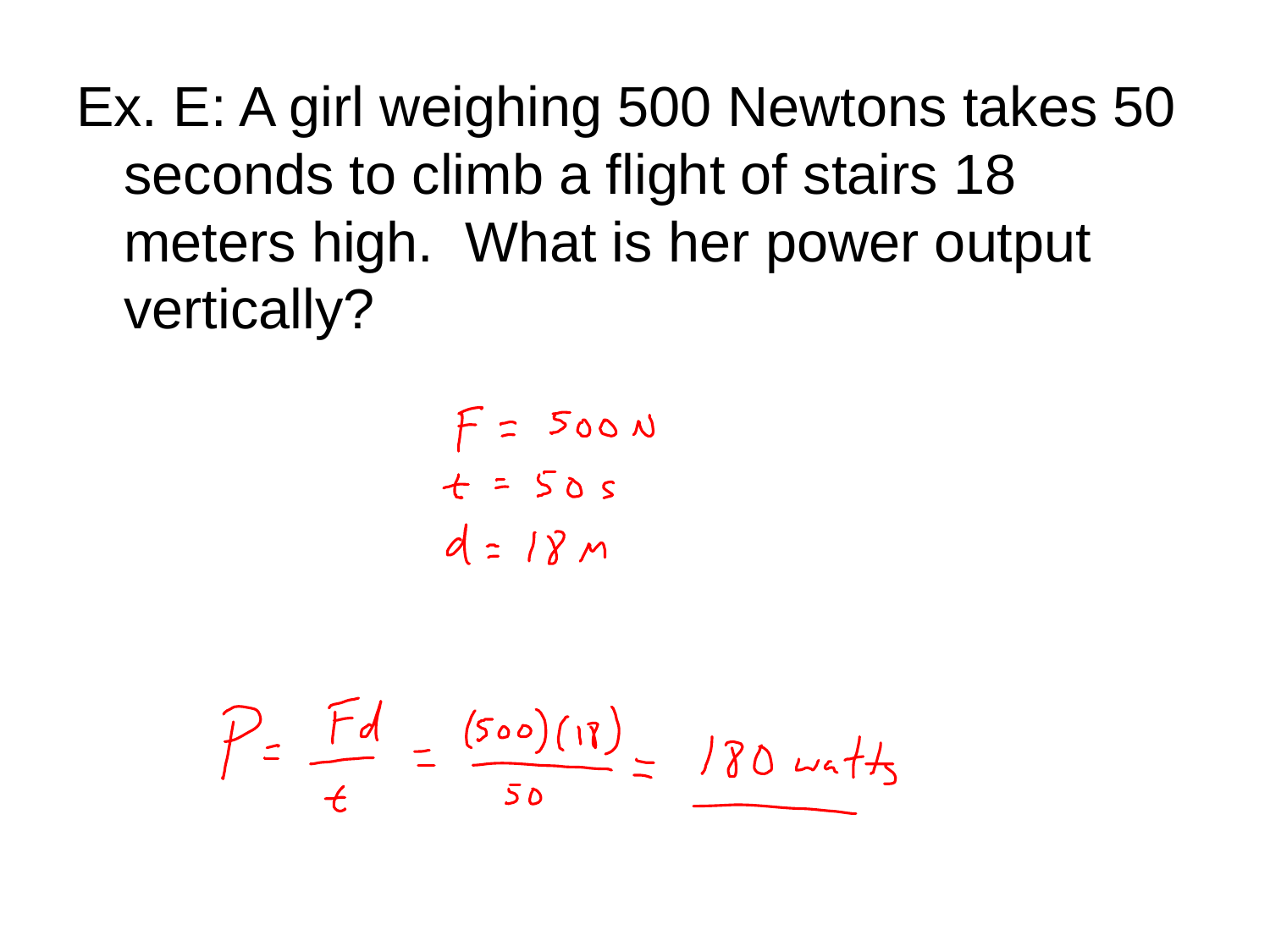

Ex. E: A girl weighing 500 Newtons takes 50 seconds to climb a flight of stairs 18 meters high.  What is her power output vertically?